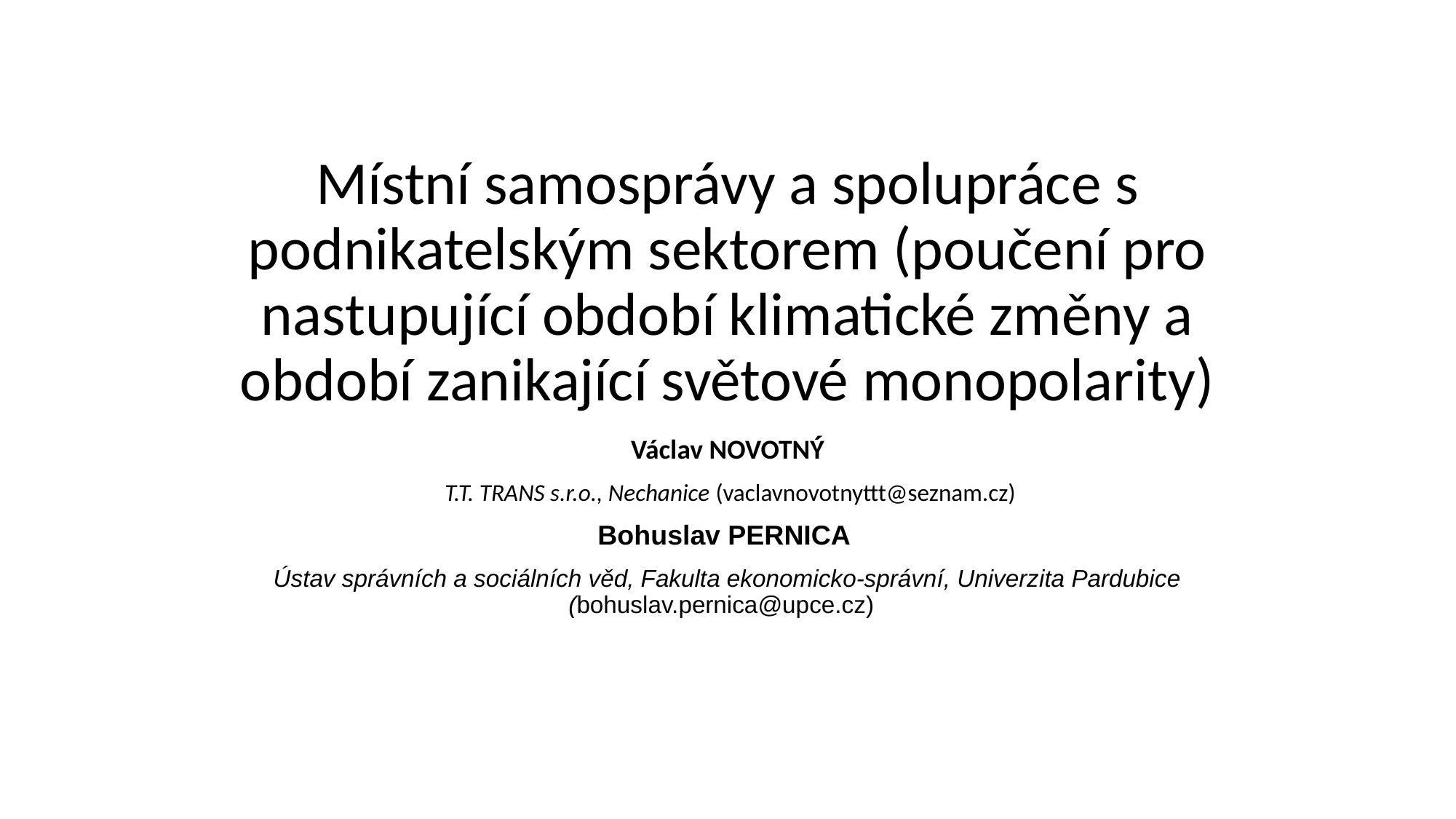

# Místní samosprávy a spolupráce s podnikatelským sektorem (poučení pro nastupující období klimatické změny a období zanikající světové monopolarity)
Václav NOVOTNÝ
 T.T. TRANS s.r.o., Nechanice (vaclavnovotnyttt@seznam.cz)
Bohuslav PERNICA
Ústav správních a sociálních věd, Fakulta ekonomicko-správní, Univerzita Pardubice (bohuslav.pernica@upce.cz)